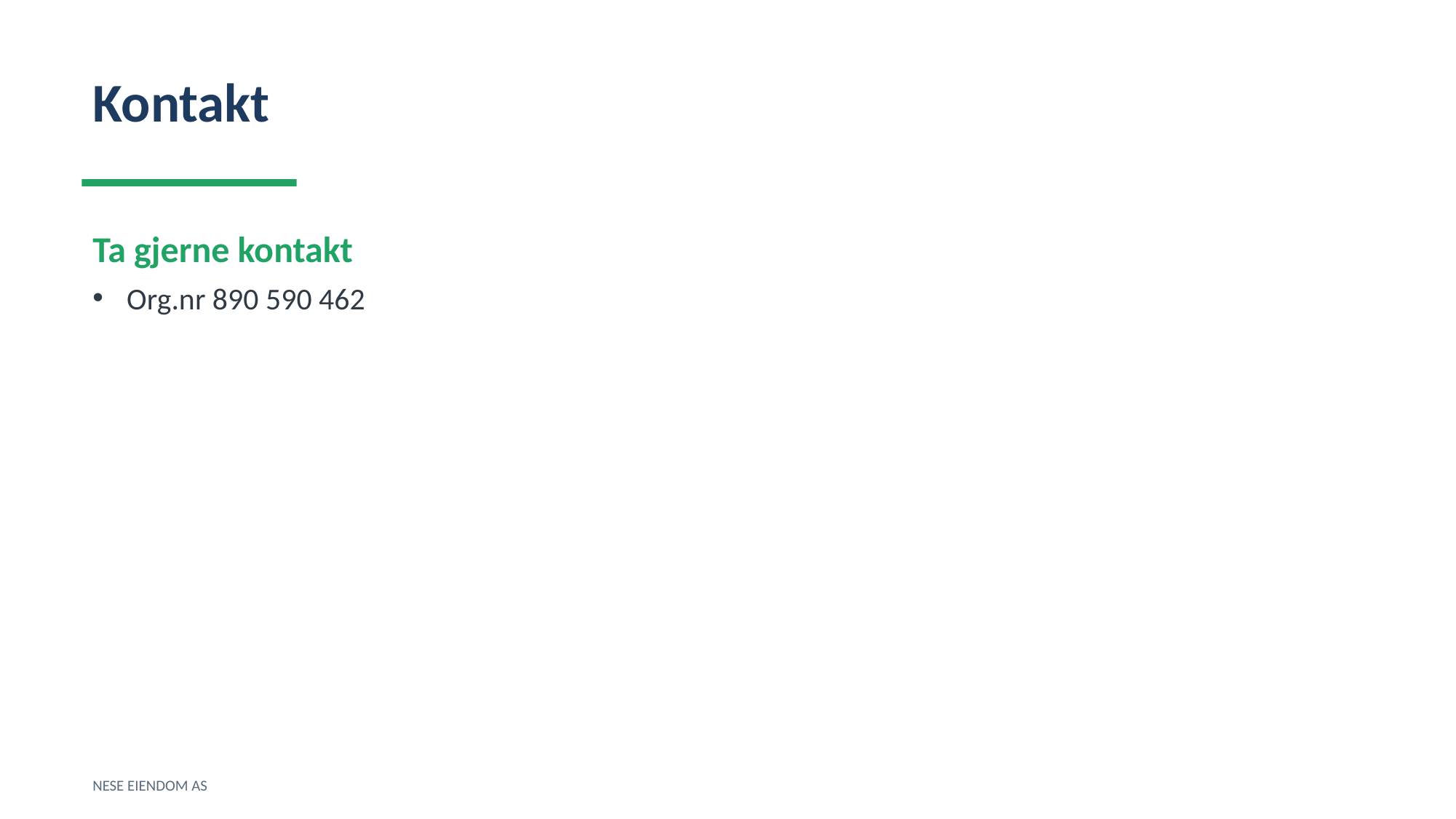

Kontakt

Ta gjerne kontakt
Org.nr 890 590 462
NESE EIENDOM AS